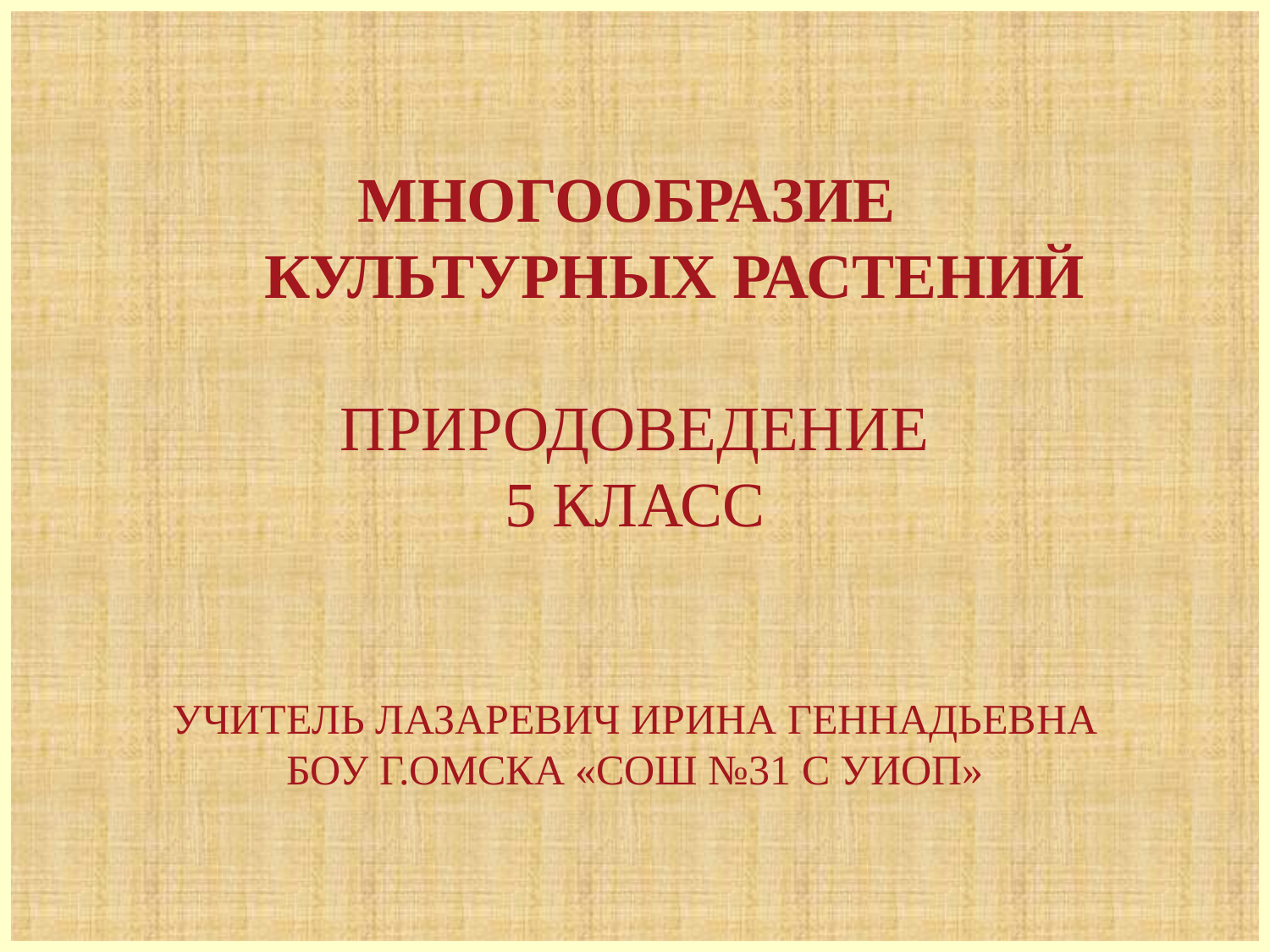

МНОГООБРАЗИЕ
     КУЛЬТУРНЫХ РАСТЕНИЙ

ПРИРОДОВЕДЕНИЕ
5 КЛАСС

УЧИТЕЛЬ ЛАЗАРЕВИЧ ИРИНА ГЕННАДЬЕВНА
БОУ Г.ОМСКА «СОШ №31 С УИОП»